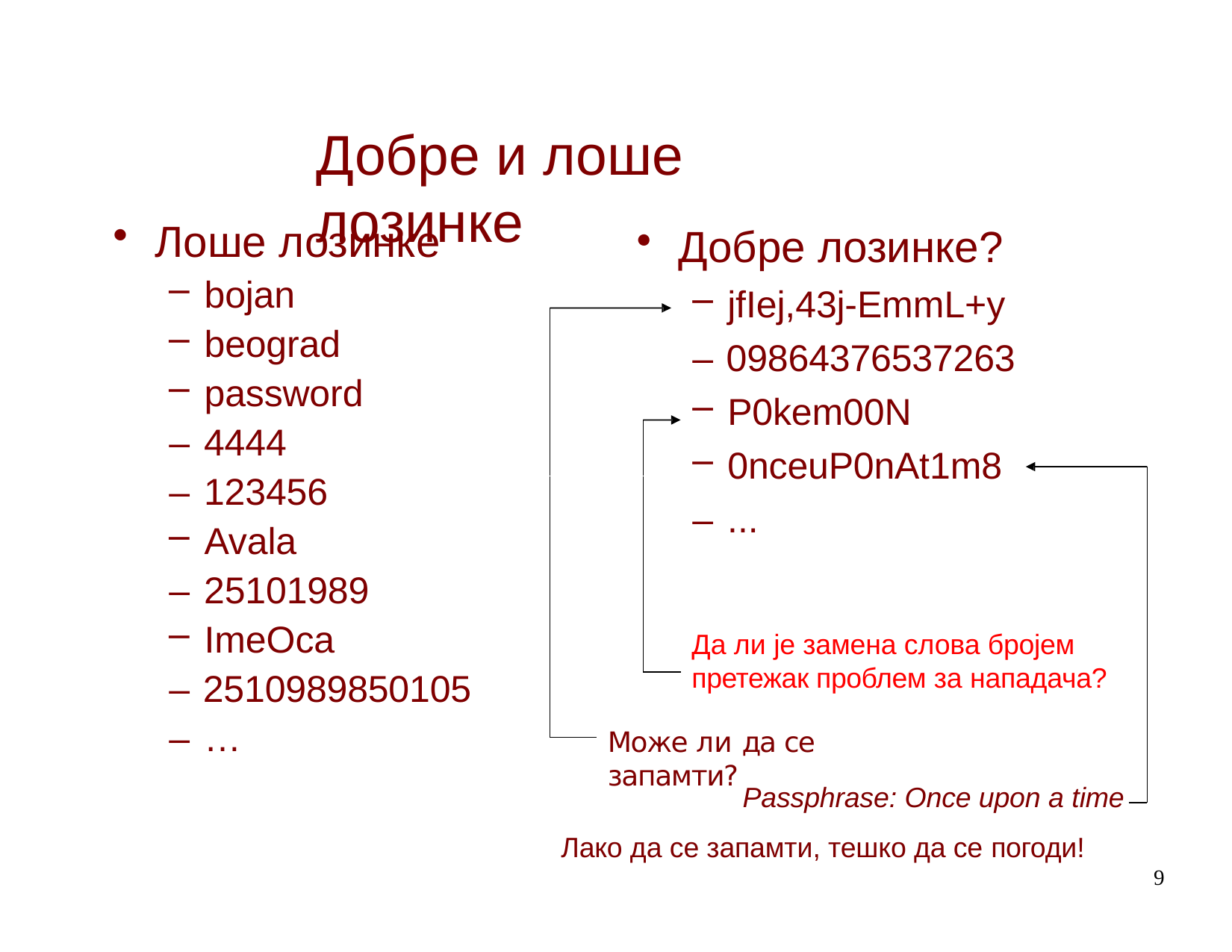

# Добре и лоше лозинке
Лоше лозинке
bojan
beograd
password
– 4444
– 123456
Avala
– 25101989
ImeOca
– 2510989850105
– …
Добре лозинке?
jfIej,43j-EmmL+y
– 09864376537263
P0kem00N
0nceuP0nAt1m8
– ...

Да ли је замена слова бројем  претежак проблем за нападача?

Може ли да се запамти?

Passphrase: Once upon a time
Лако да се запамти, тешко да се погоди!

9